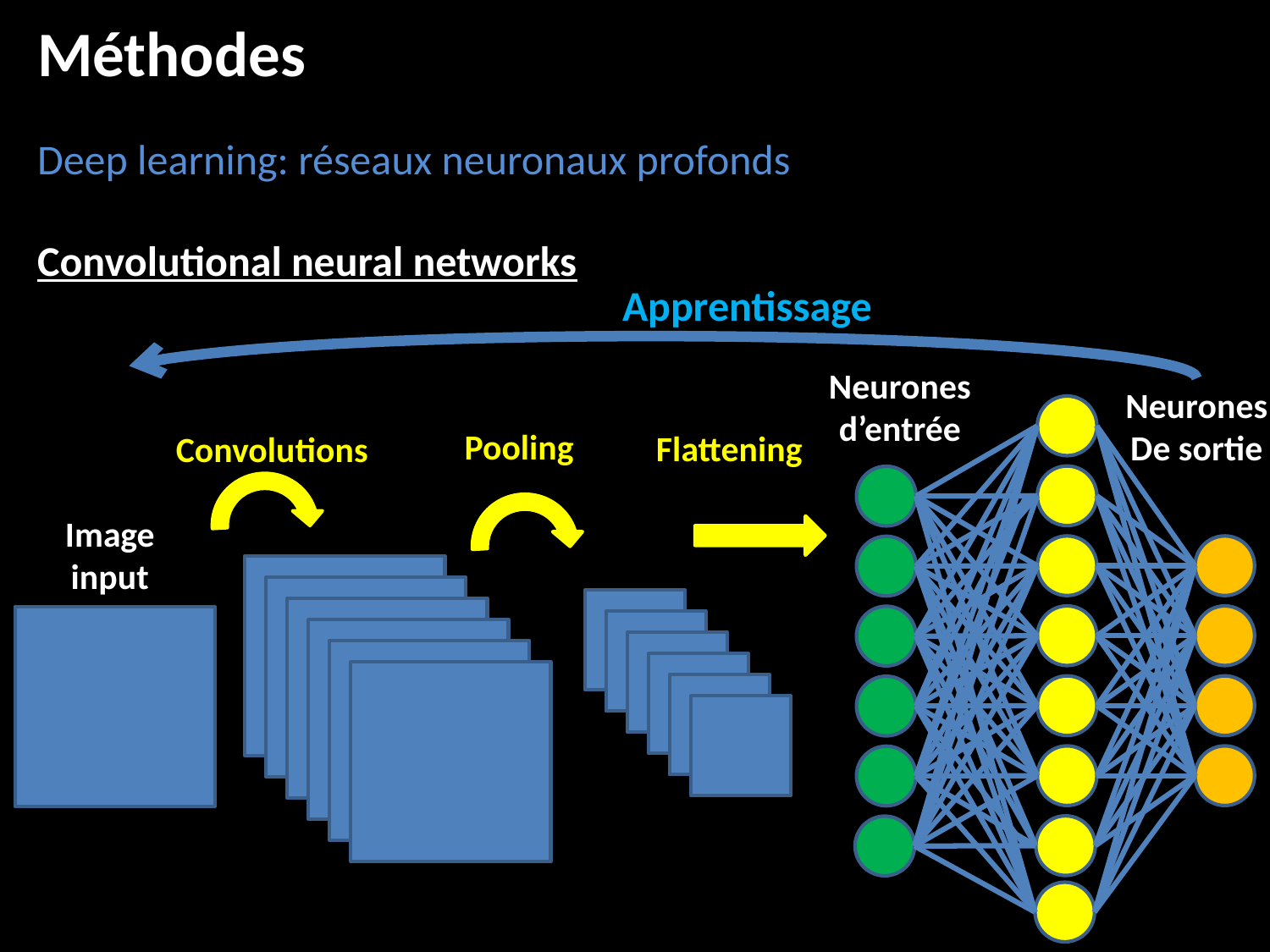

Méthodes
Deep learning: réseaux neuronaux profonds

Convolutional neural networks
Apprentissage

Neurones
d’entrée
Neurones
De sortie

Pooling
Flattening
Convolutions

Image input